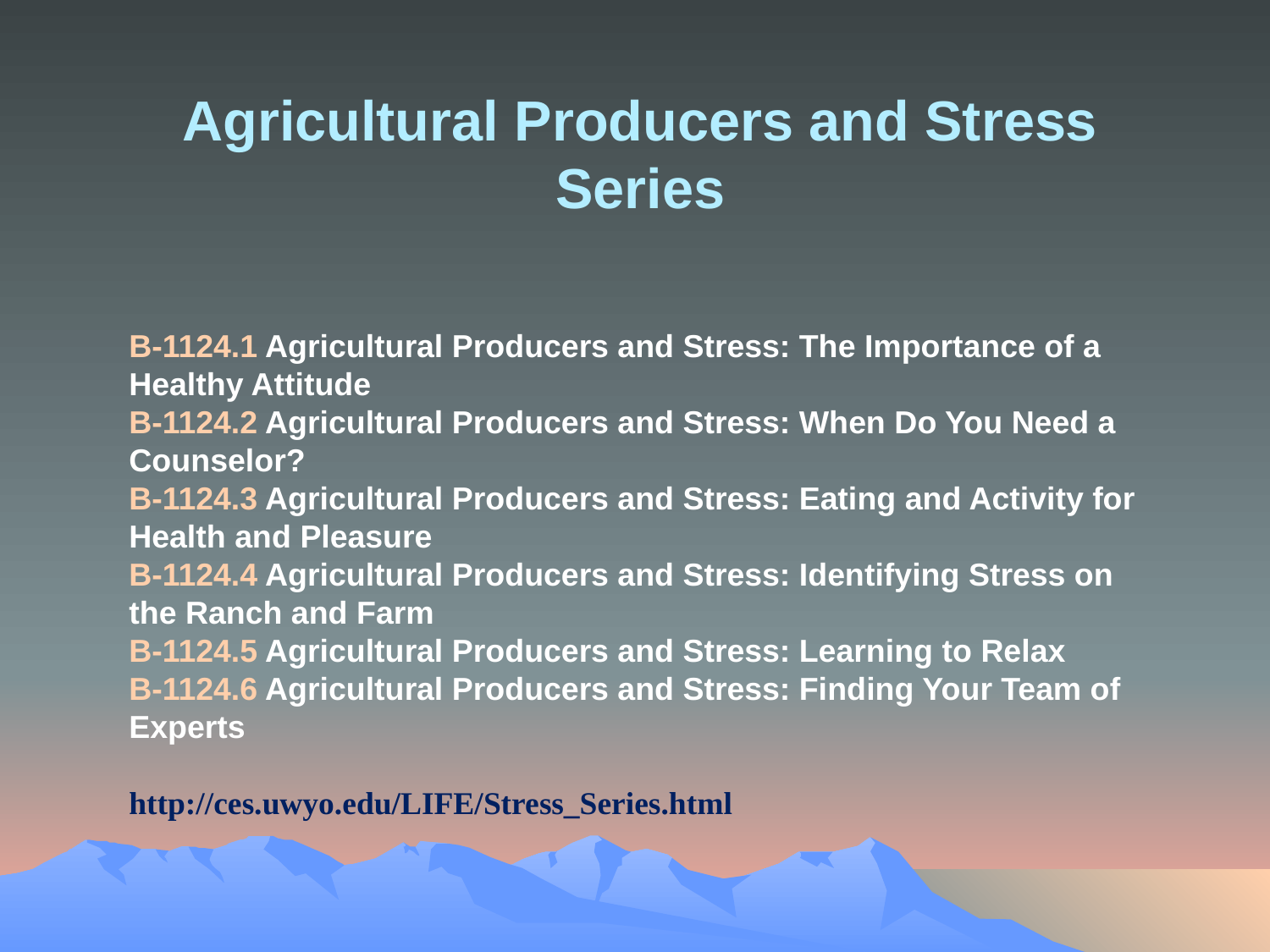

Agricultural Producers and Stress Series

B-1124.1 Agricultural Producers and Stress: The Importance of a Healthy Attitude
B-1124.2 Agricultural Producers and Stress: When Do You Need a Counselor?
B-1124.3 Agricultural Producers and Stress: Eating and Activity for Health and Pleasure
B-1124.4 Agricultural Producers and Stress: Identifying Stress on the Ranch and Farm
B-1124.5 Agricultural Producers and Stress: Learning to Relax
B-1124.6 Agricultural Producers and Stress: Finding Your Team of Experts

http://ces.uwyo.edu/LIFE/Stress_Series.html